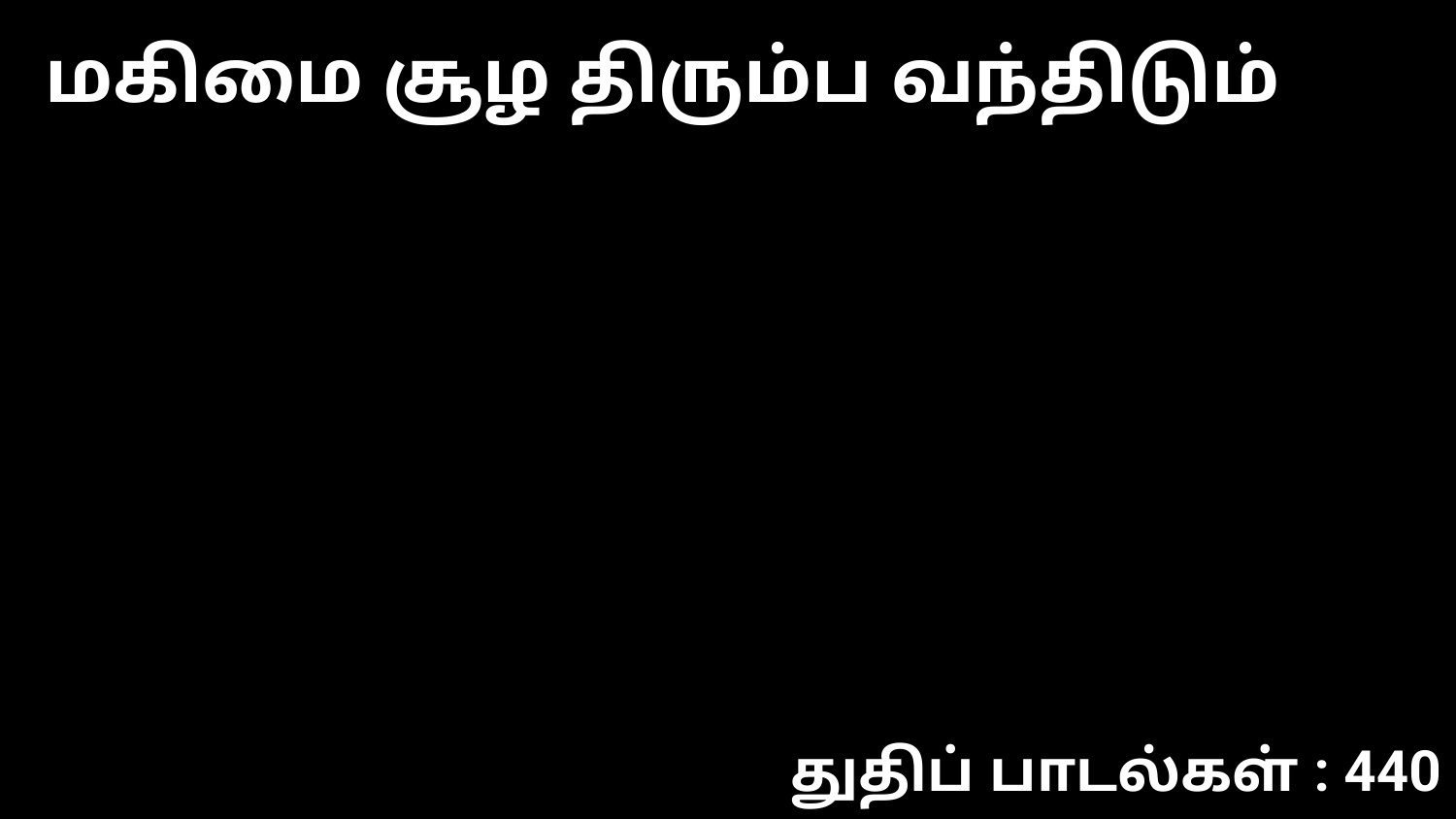

மகிமை சூழ திரும்ப வந்திடும்
துதிப் பாடல்கள் : 440